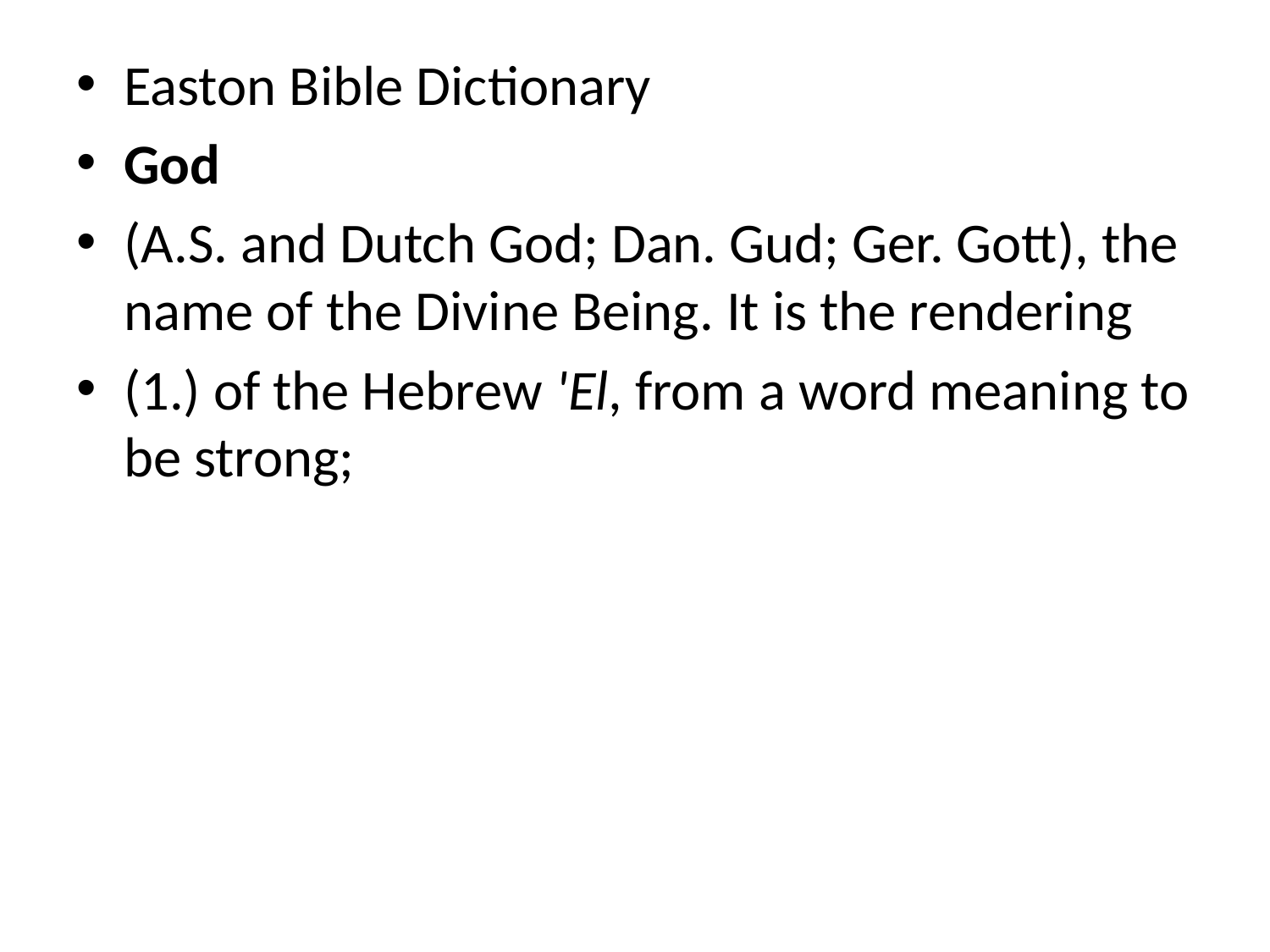

Easton Bible Dictionary
God
(A.S. and Dutch God; Dan. Gud; Ger. Gott), the name of the Divine Being. It is the rendering
(1.) of the Hebrew 'El, from a word meaning to be strong;